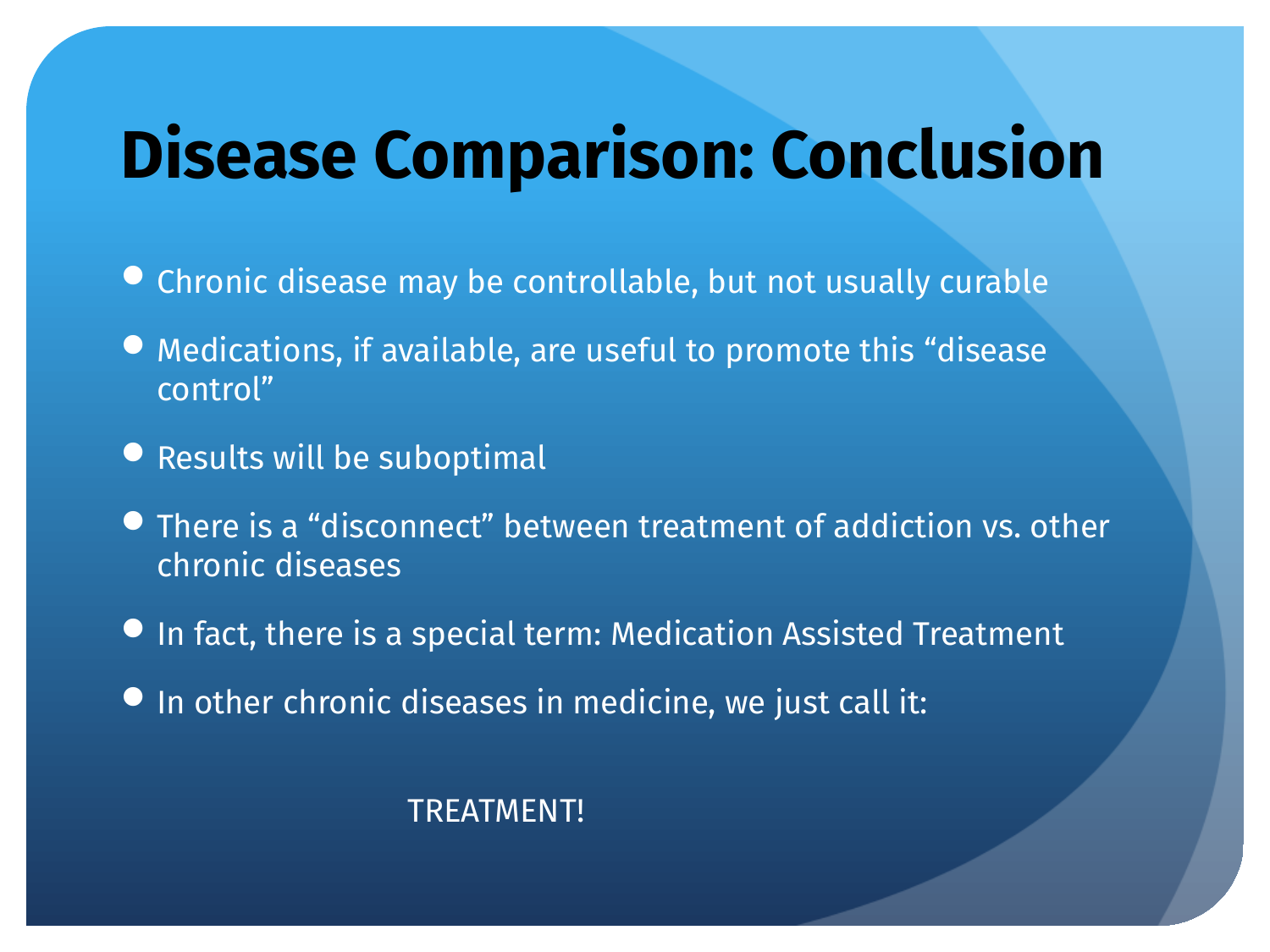

# Disease Comparison: Conclusion
Chronic disease may be controllable, but not usually curable
Medications, if available, are useful to promote this “disease control”
Results will be suboptimal
There is a “disconnect” between treatment of addiction vs. other chronic diseases
In fact, there is a special term: Medication Assisted Treatment
In other chronic diseases in medicine, we just call it:
                                 TREATMENT!